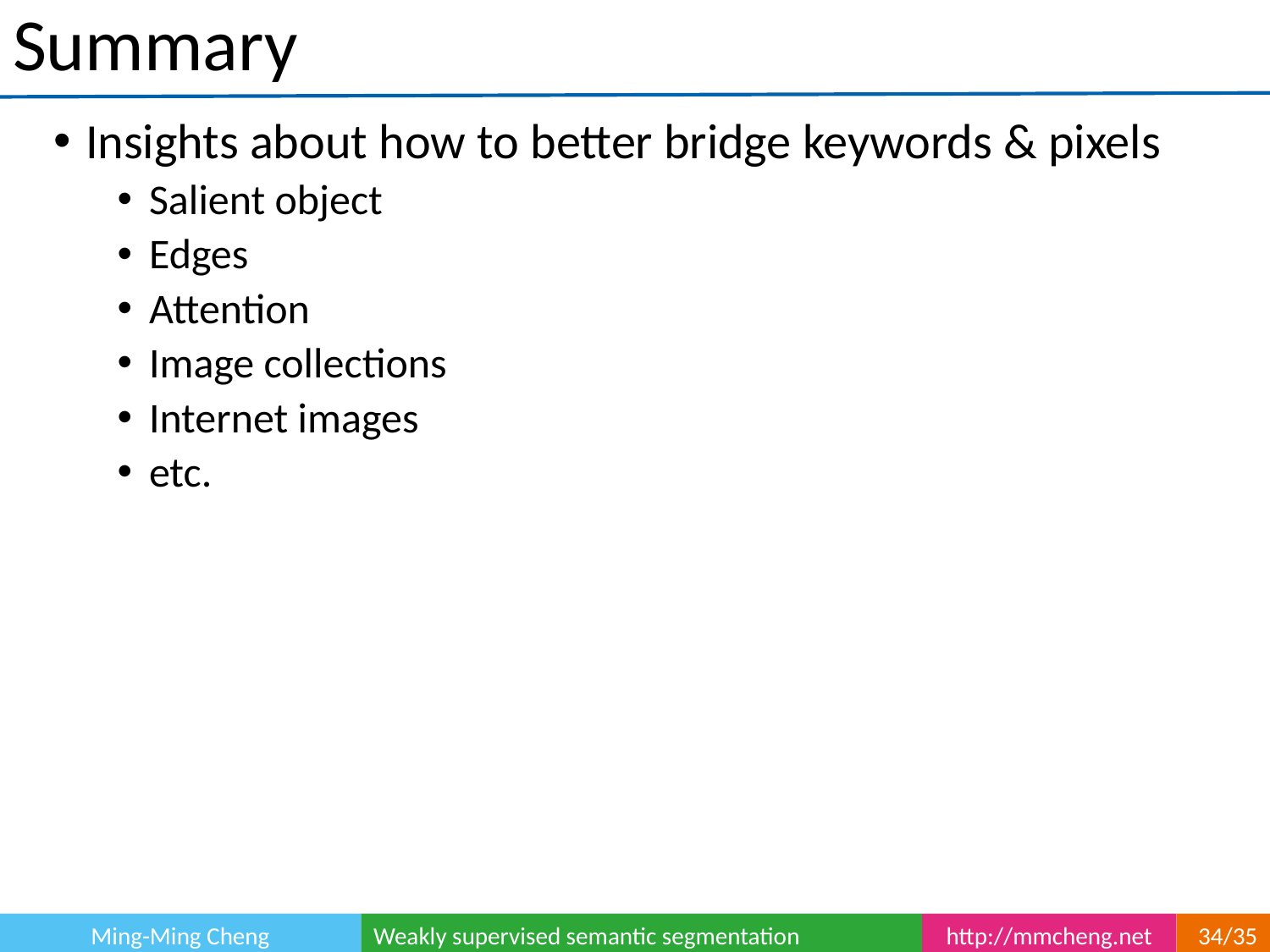

# Summary
Insights about how to better bridge keywords & pixels
Salient object
Edges
Attention
Image collections
Internet images
etc.